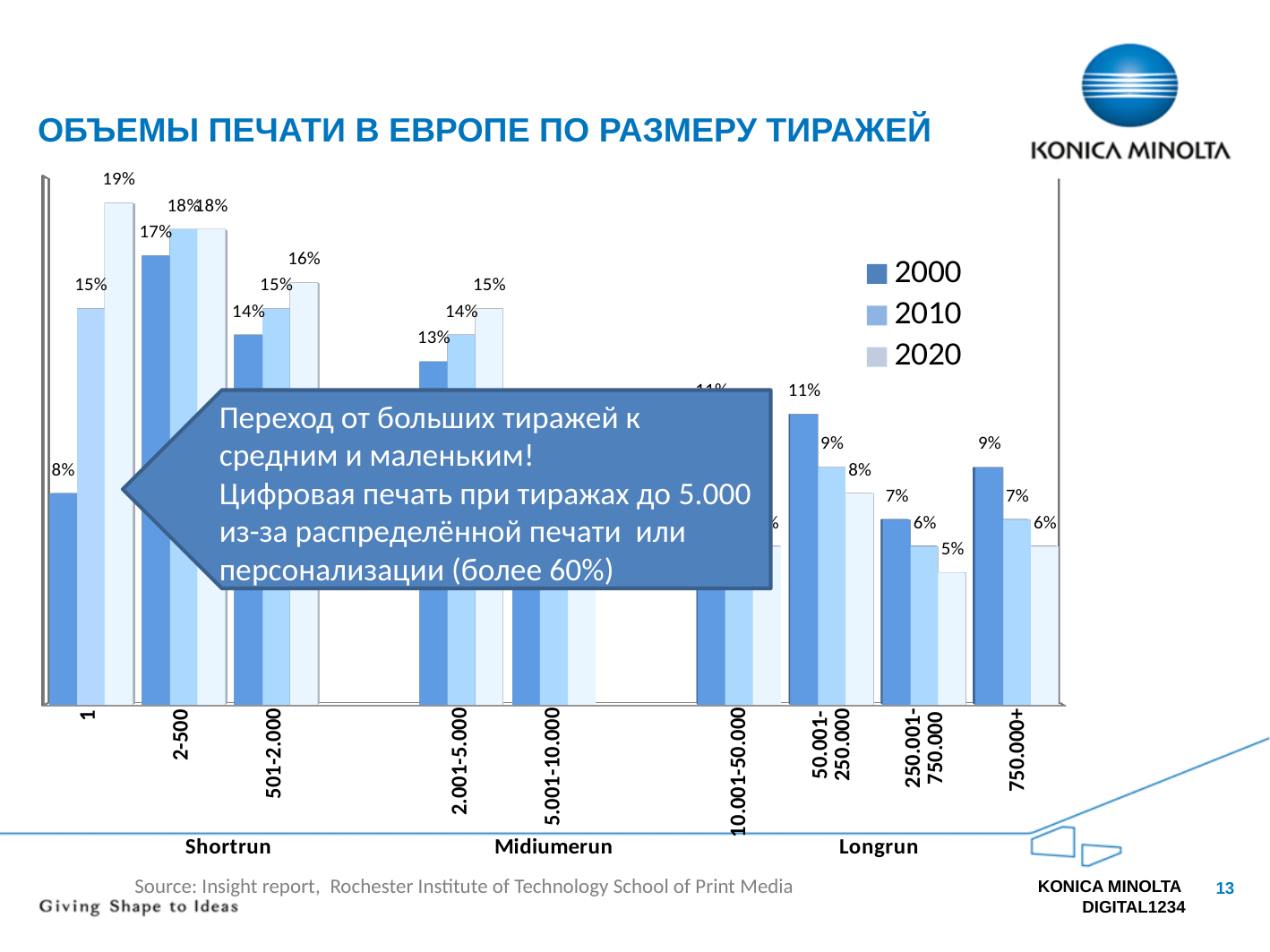

[unsupported chart]

# Объемы печати в Европе по размеру тиражей

Переход от больших тиражей к средним и маленьким!
Цифровая печать при тиражах до 5.000 из-за распределённой печати  или персонализации (более 60%)
Source: Insight report,  Rochester Institute of Technology School of Print Media
13
KONICA MINOLTA
DIGITAL1234